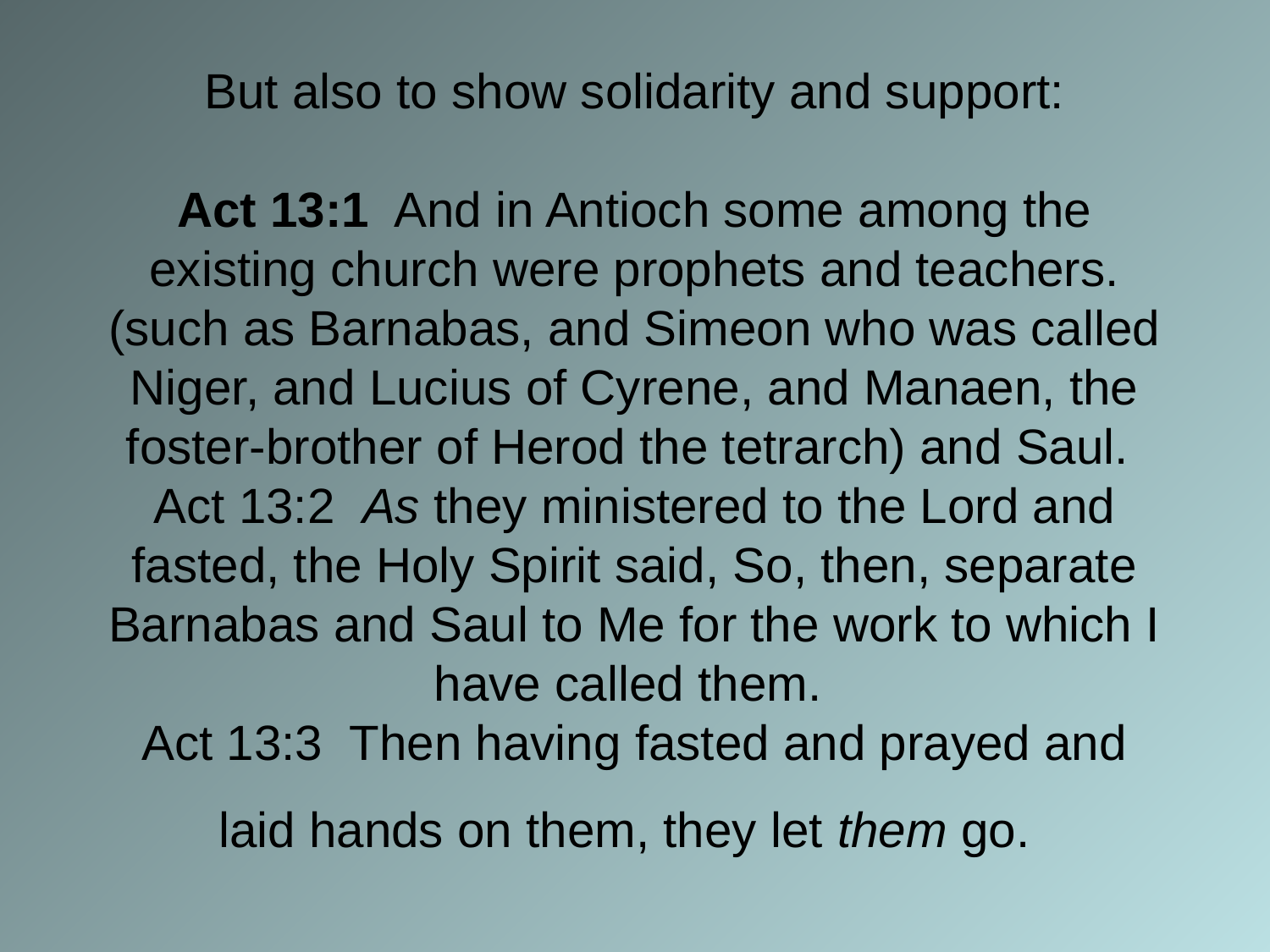

# But also to show solidarity and support: Act 13:1  And in Antioch some among the existing church were prophets and teachers. (such as Barnabas, and Simeon who was called Niger, and Lucius of Cyrene, and Manaen, the foster-brother of Herod the tetrarch) and Saul. Act 13:2  As they ministered to the Lord and fasted, the Holy Spirit said, So, then, separate Barnabas and Saul to Me for the work to which I have called them. Act 13:3  Then having fasted and prayed and laid hands on them, they let them go.